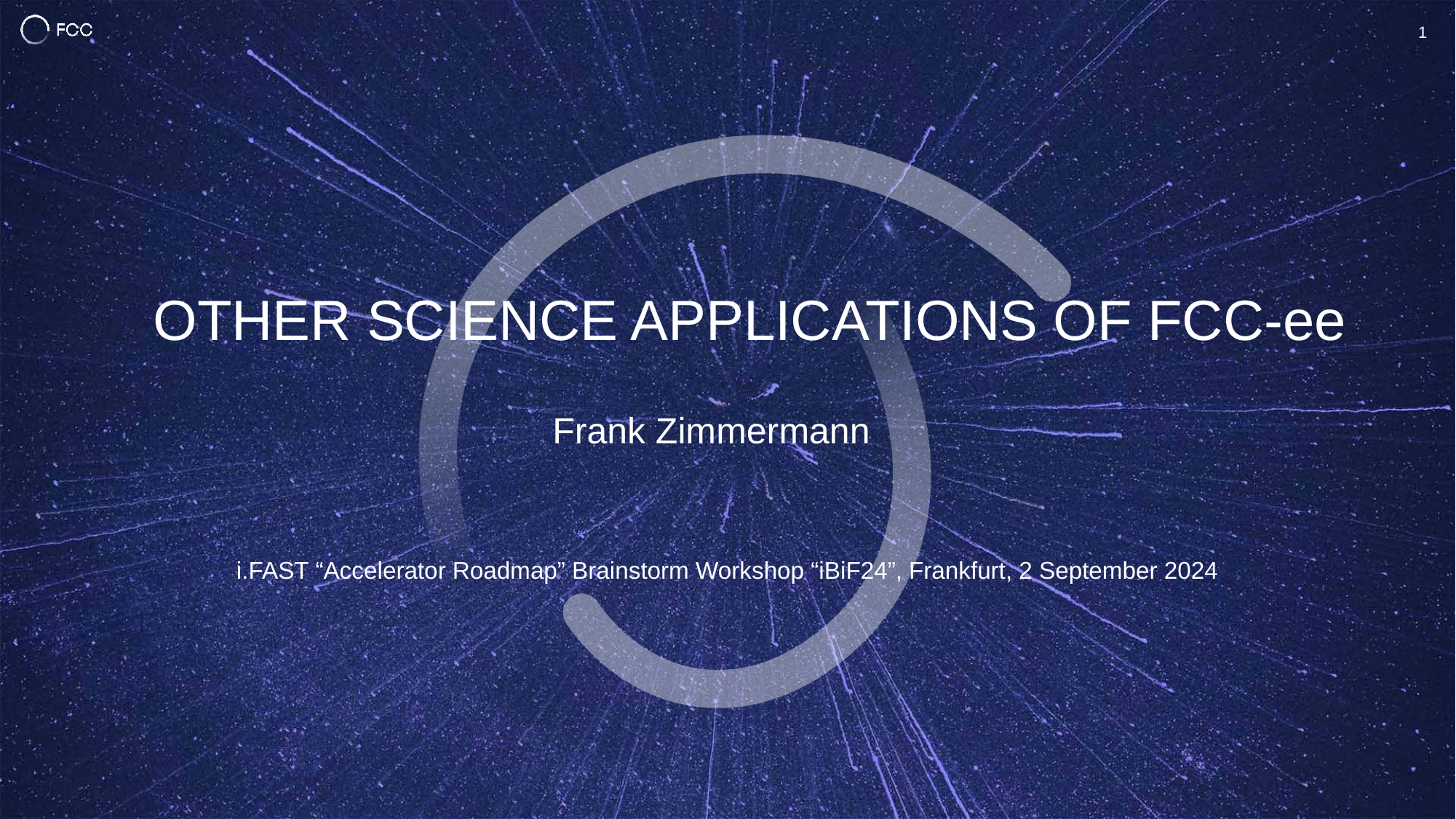

1
Other Science Applications of FCC-ee
Frank Zimmermann
i.FAST “Accelerator Roadmap” Brainstorm Workshop “iBiF24”, Frankfurt, 2 September 2024